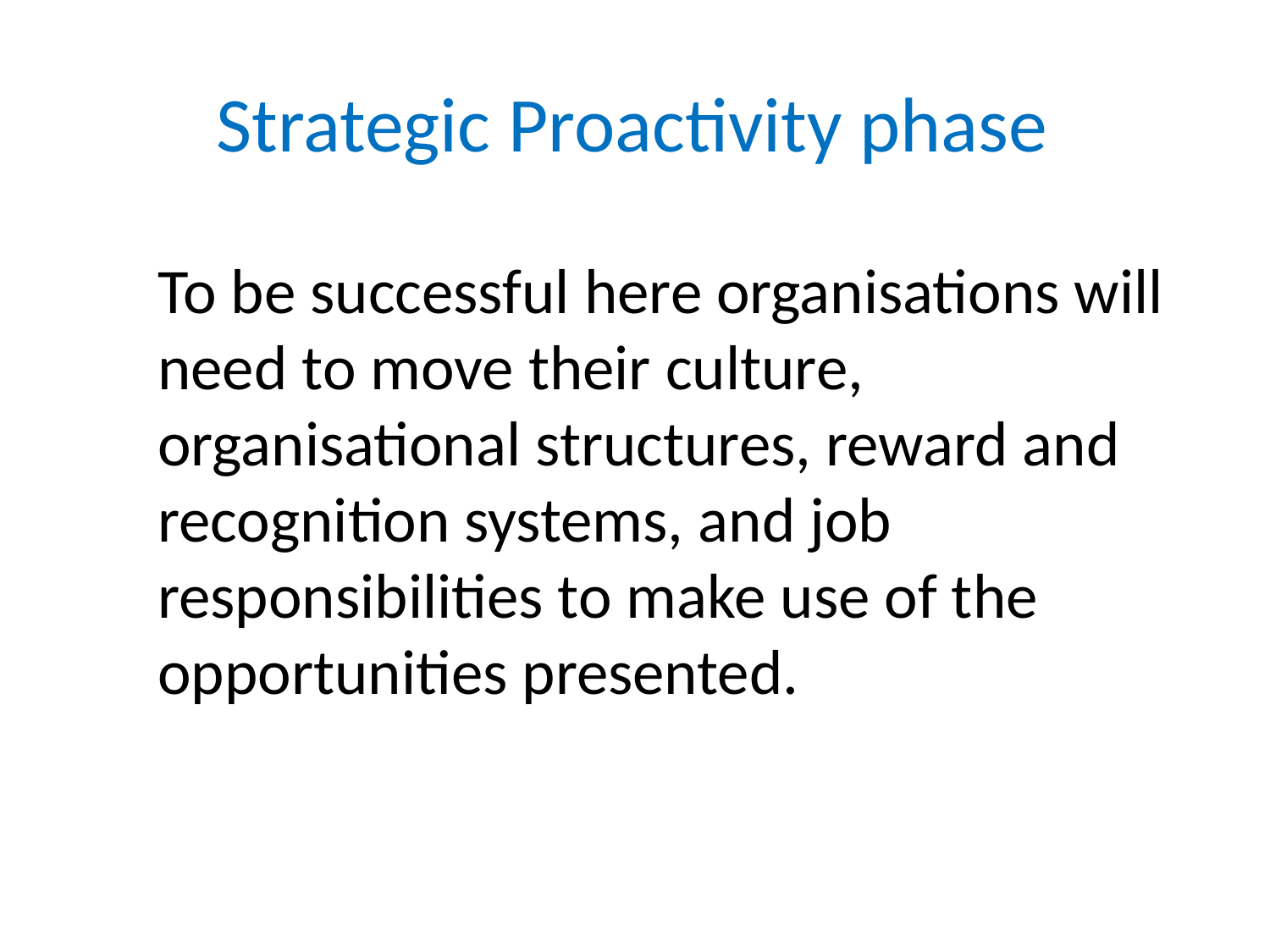

# Strategic Proactivity phase
To be successful here organisations will need to move their culture, organisational structures, reward and recognition systems, and job responsibilities to make use of the opportunities presented.